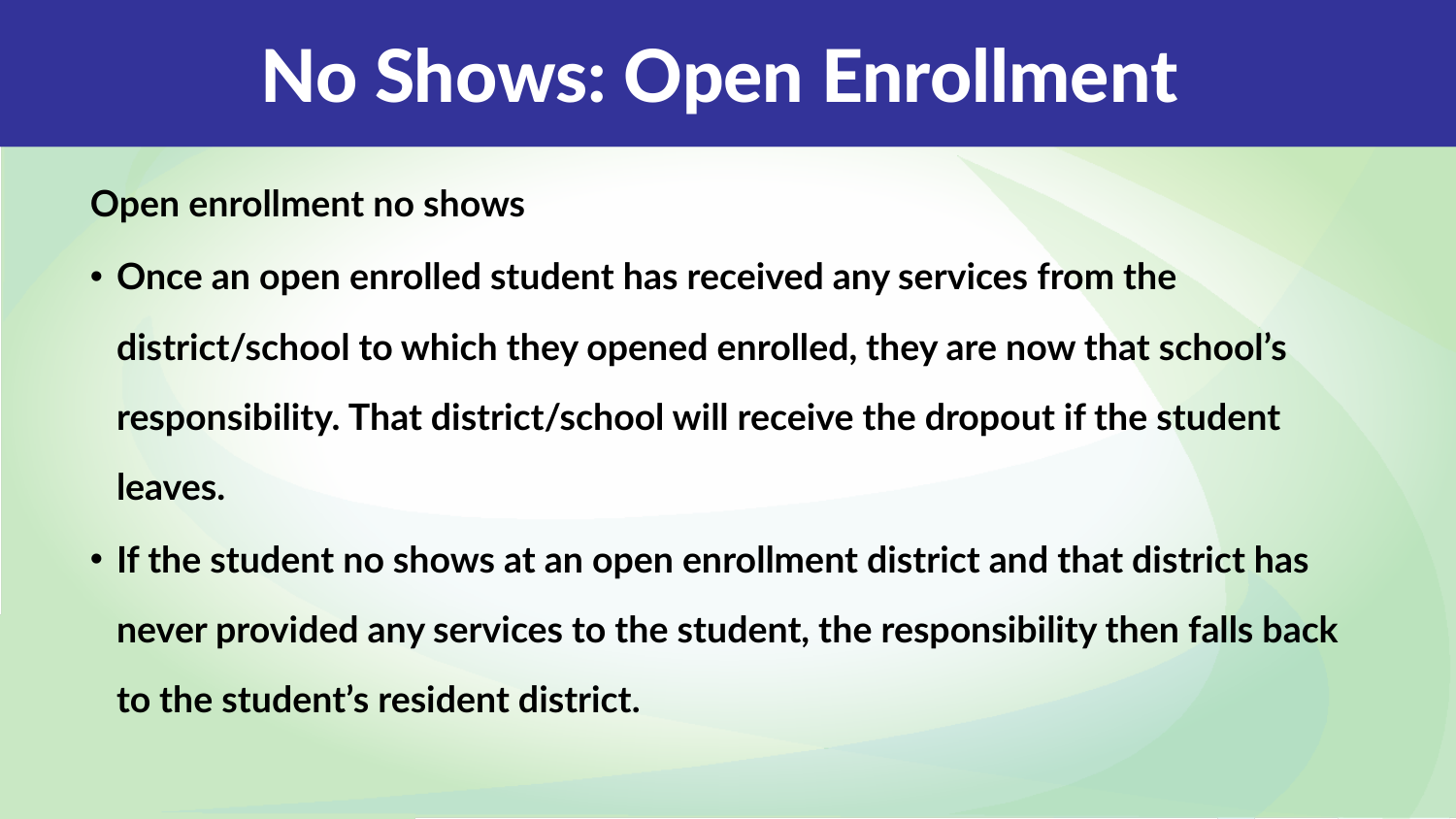

No Shows: Open Enrollment
Open enrollment no shows
Once an open enrolled student has received any services from the district/school to which they opened enrolled, they are now that school’s responsibility. That district/school will receive the dropout if the student leaves.
If the student no shows at an open enrollment district and that district has never provided any services to the student, the responsibility then falls back to the student’s resident district.